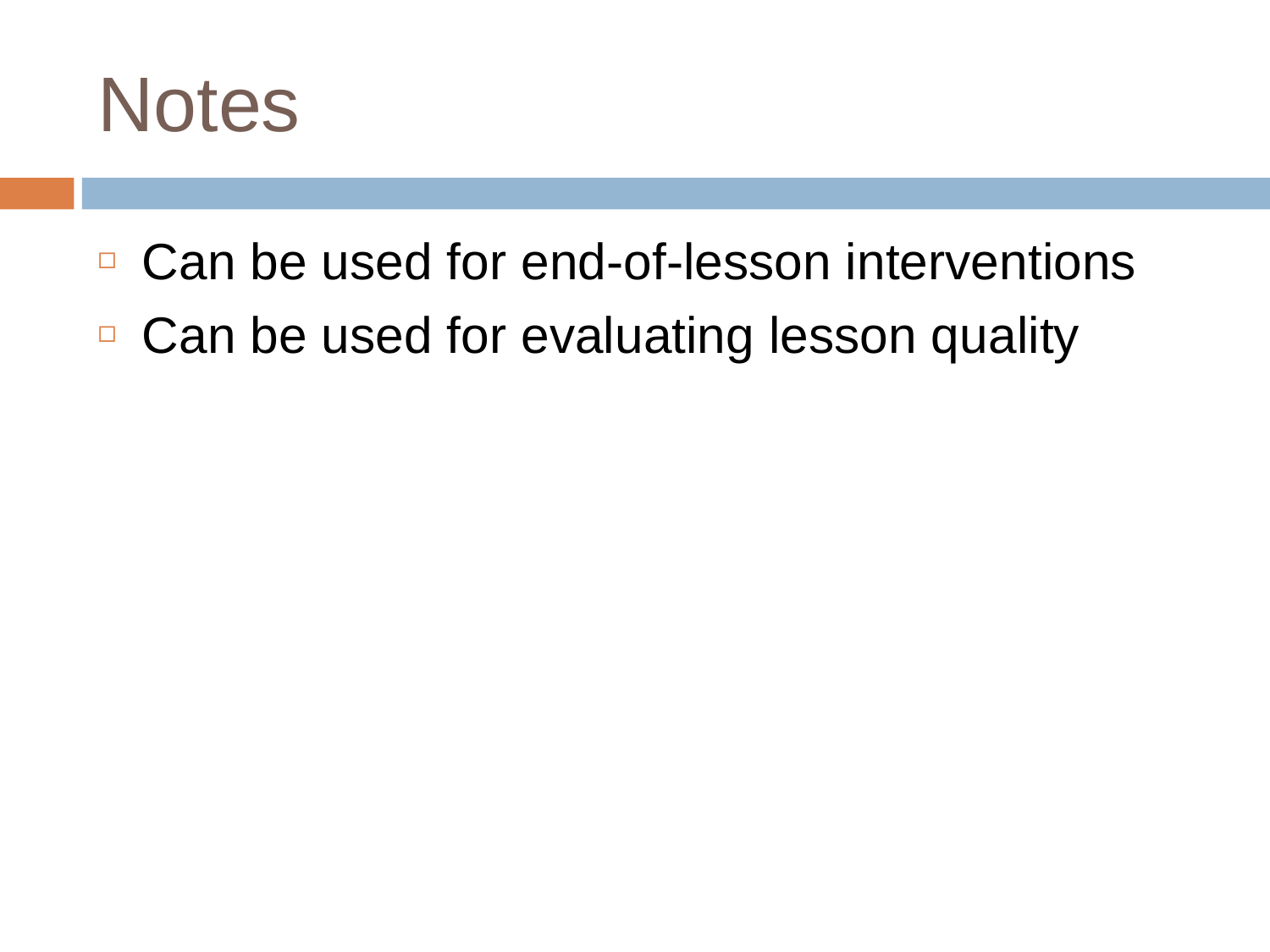

# Notes
Can be used for end-of-lesson interventions
Can be used for evaluating lesson quality